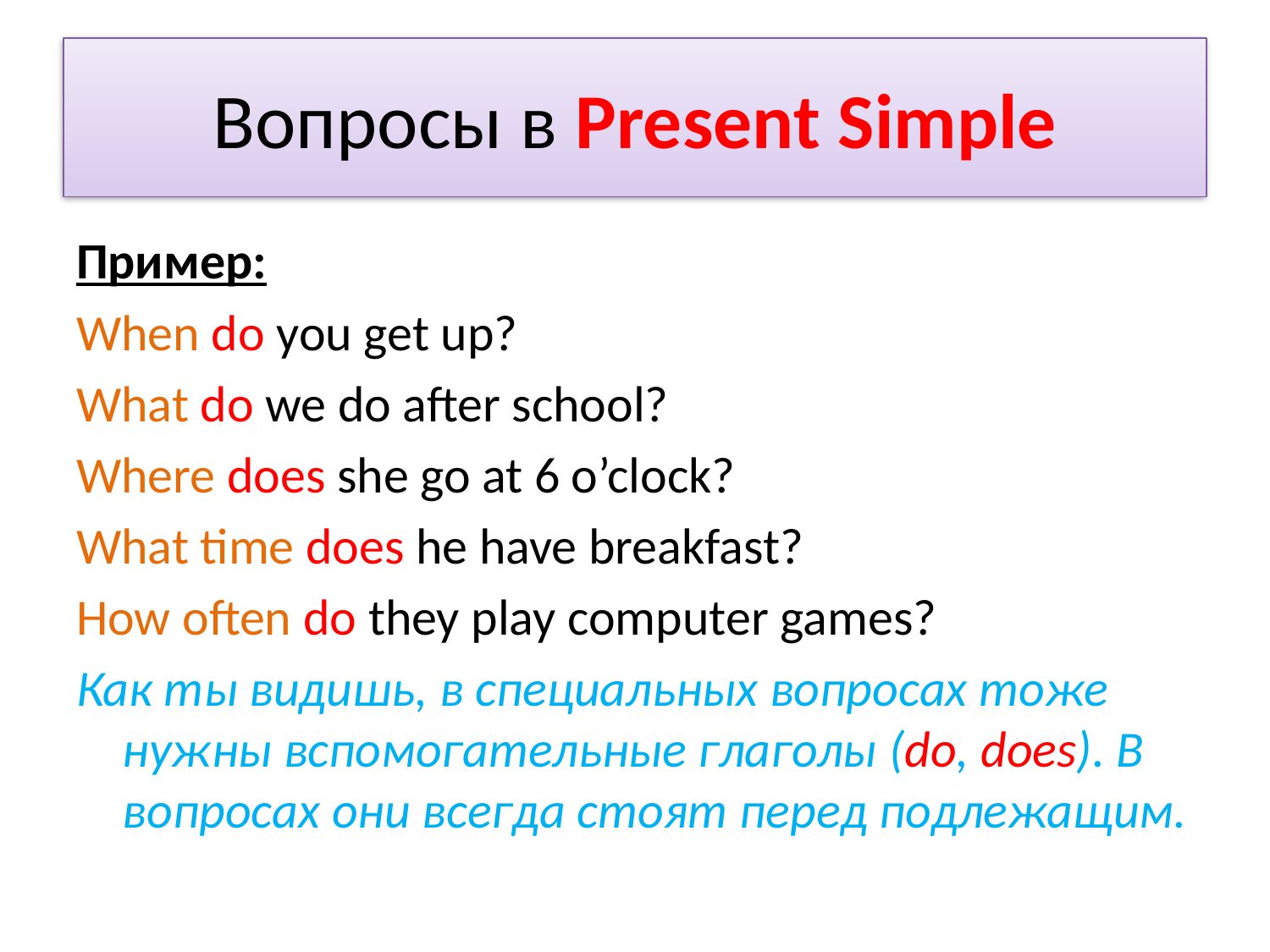

# Вопросы в Present Simple
Пример:
When do you get up?
What do we do after school?
Where does she go at 6 o’clock?
What time does he have breakfast?
How often do they play computer games?
Как ты видишь, в специальных вопросах тоже нужны вспомогательные глаголы (do, does). В вопросах они всегда стоят перед подлежащим.